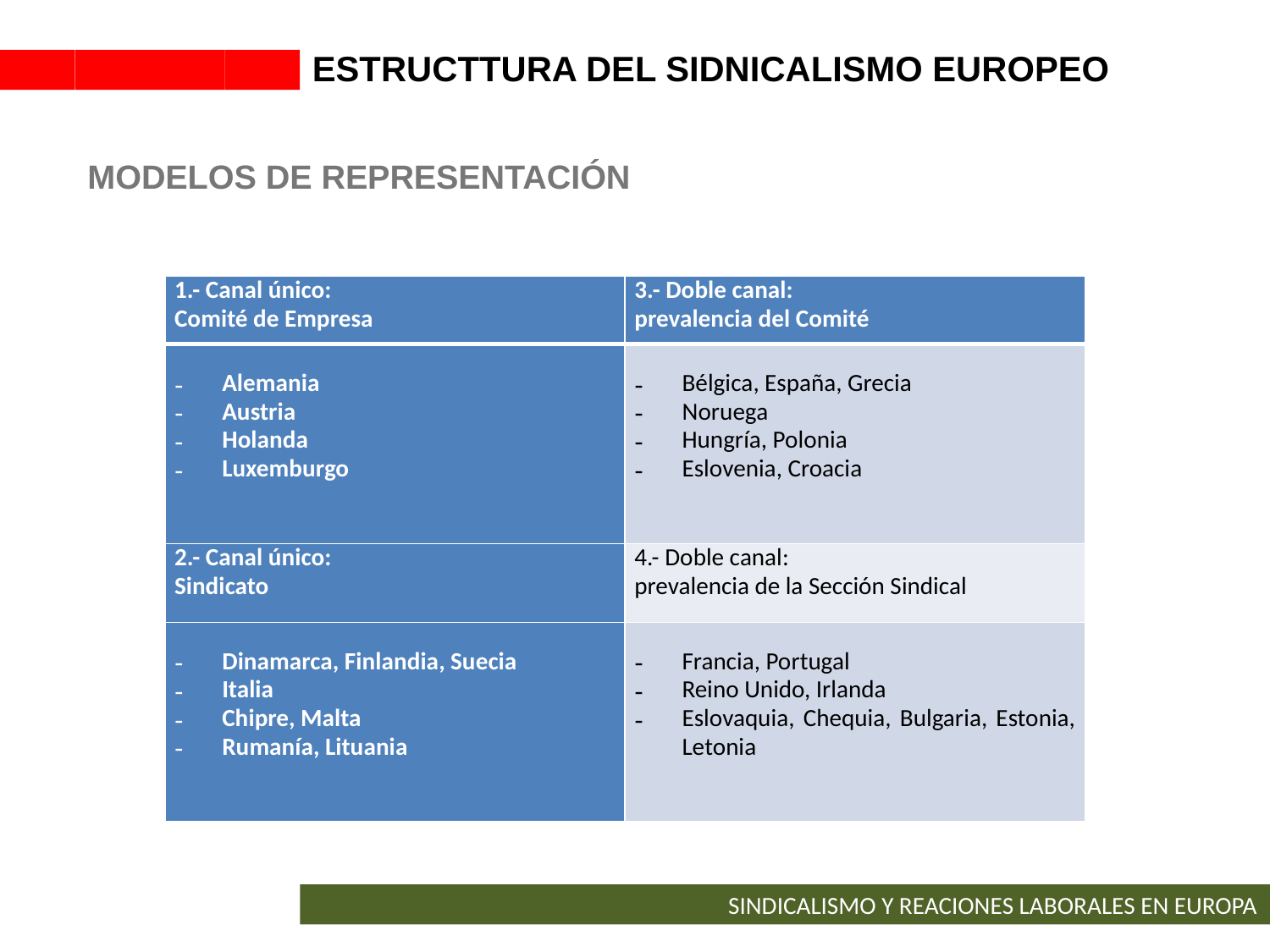

ESTRUCTTURA DEL SIDNICALISMO EUROPEO

MODELOS DE REPRESENTACIÓN

| 1.- Canal único: Comité de Empresa | 3.- Doble canal: prevalencia del Comité |
| --- | --- |
| Alemania Austria Holanda Luxemburgo | Bélgica, España, Grecia Noruega Hungría, Polonia Eslovenia, Croacia |
| 2.- Canal único: Sindicato | 4.- Doble canal: prevalencia de la Sección Sindical |
| Dinamarca, Finlandia, Suecia Italia Chipre, Malta Rumanía, Lituania | Francia, Portugal Reino Unido, Irlanda Eslovaquia, Chequia, Bulgaria, Estonia, Letonia |

SINDICALISMO Y REACIONES LABORALES EN EUROPA